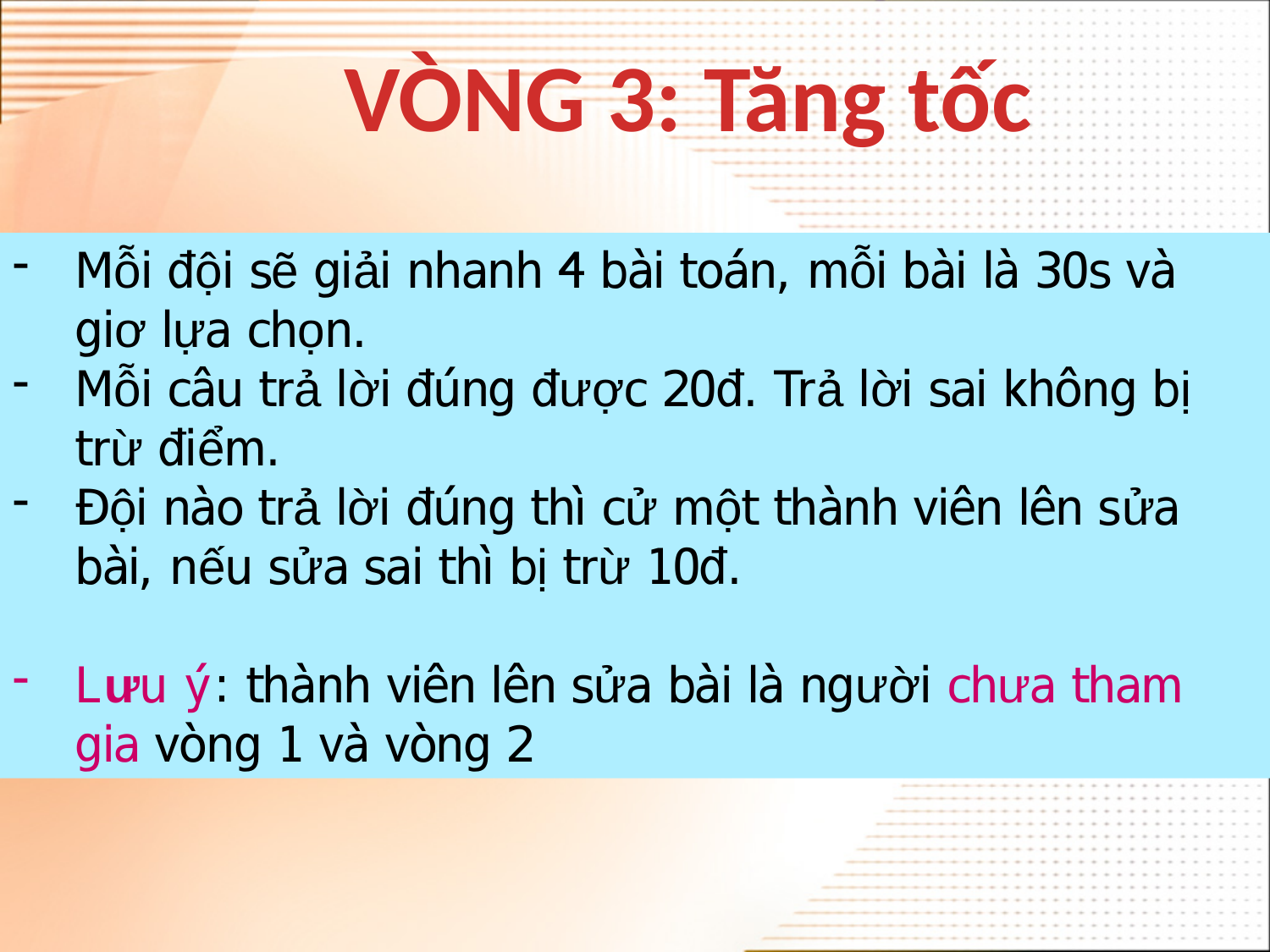

VÒNG 3: Tăng tốc
Mỗi đội sẽ giải nhanh 4 bài toán, mỗi bài là 30s và giơ lựa chọn.
Mỗi câu trả lời đúng được 20đ. Trả lời sai không bị trừ điểm.
Đội nào trả lời đúng thì cử một thành viên lên sửa bài, nếu sửa sai thì bị trừ 10đ.

Lưu ý: thành viên lên sửa bài là người chưa tham gia vòng 1 và vòng 2